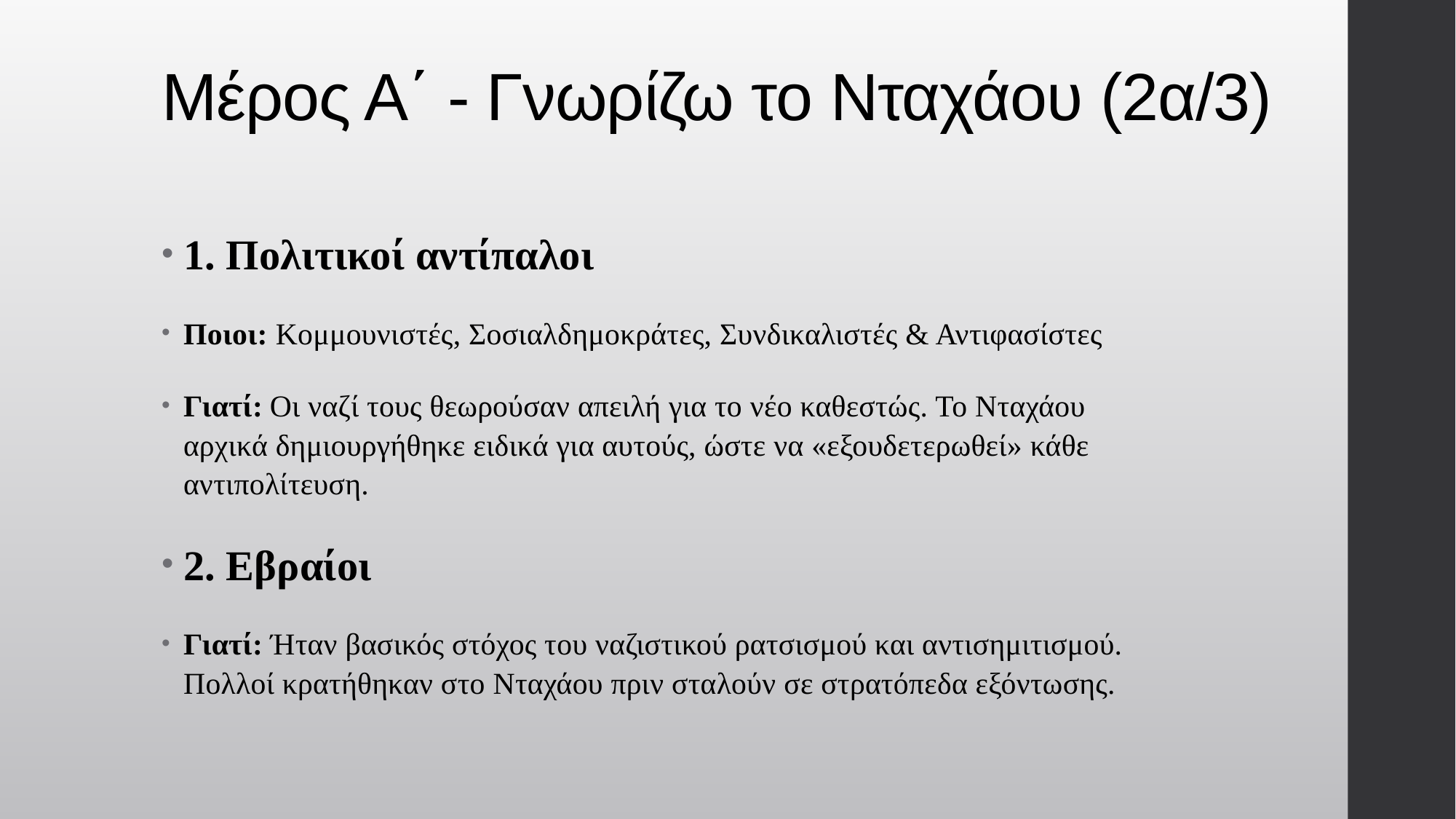

# Μέρος Α΄ - Γνωρίζω το Νταχάου (2α/3)
1. Πολιτικοί αντίπαλοι
Ποιοι: Κομμουνιστές, Σοσιαλδημοκράτες, Συνδικαλιστές & Αντιφασίστες
Γιατί: Οι ναζί τους θεωρούσαν απειλή για το νέο καθεστώς. Το Νταχάου αρχικά δημιουργήθηκε ειδικά για αυτούς, ώστε να «εξουδετερωθεί» κάθε αντιπολίτευση.
2. Εβραίοι
Γιατί: Ήταν βασικός στόχος του ναζιστικού ρατσισμού και αντισημιτισμού. Πολλοί κρατήθηκαν στο Νταχάου πριν σταλούν σε στρατόπεδα εξόντωσης.